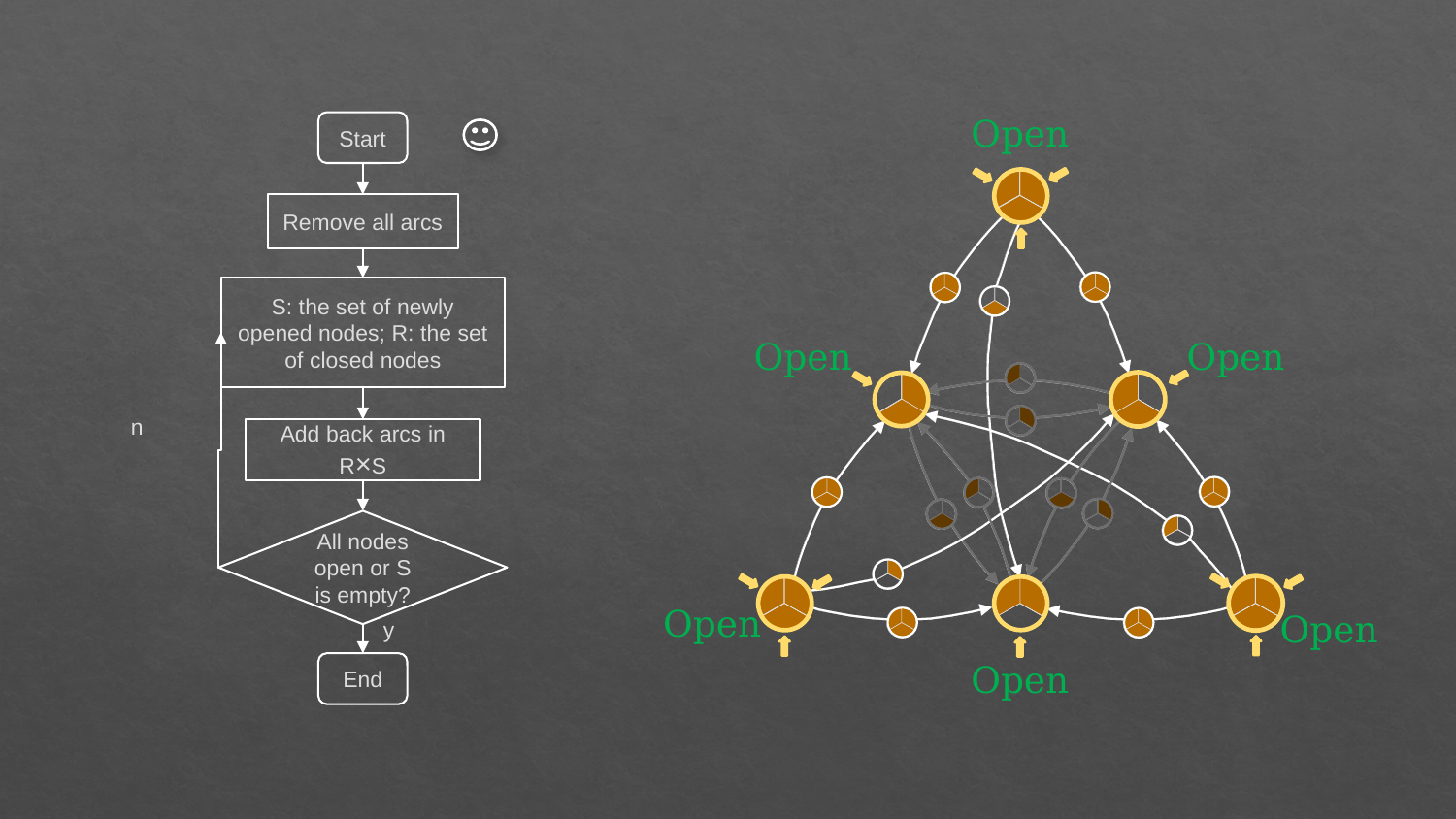

Open
Open
Open
Start
Remove all arcs
S: the set of newly opened nodes; R: the set of closed nodes
n
Add back arcs in R×S
All nodes open or S is empty?
y
End

Open
Open
Open